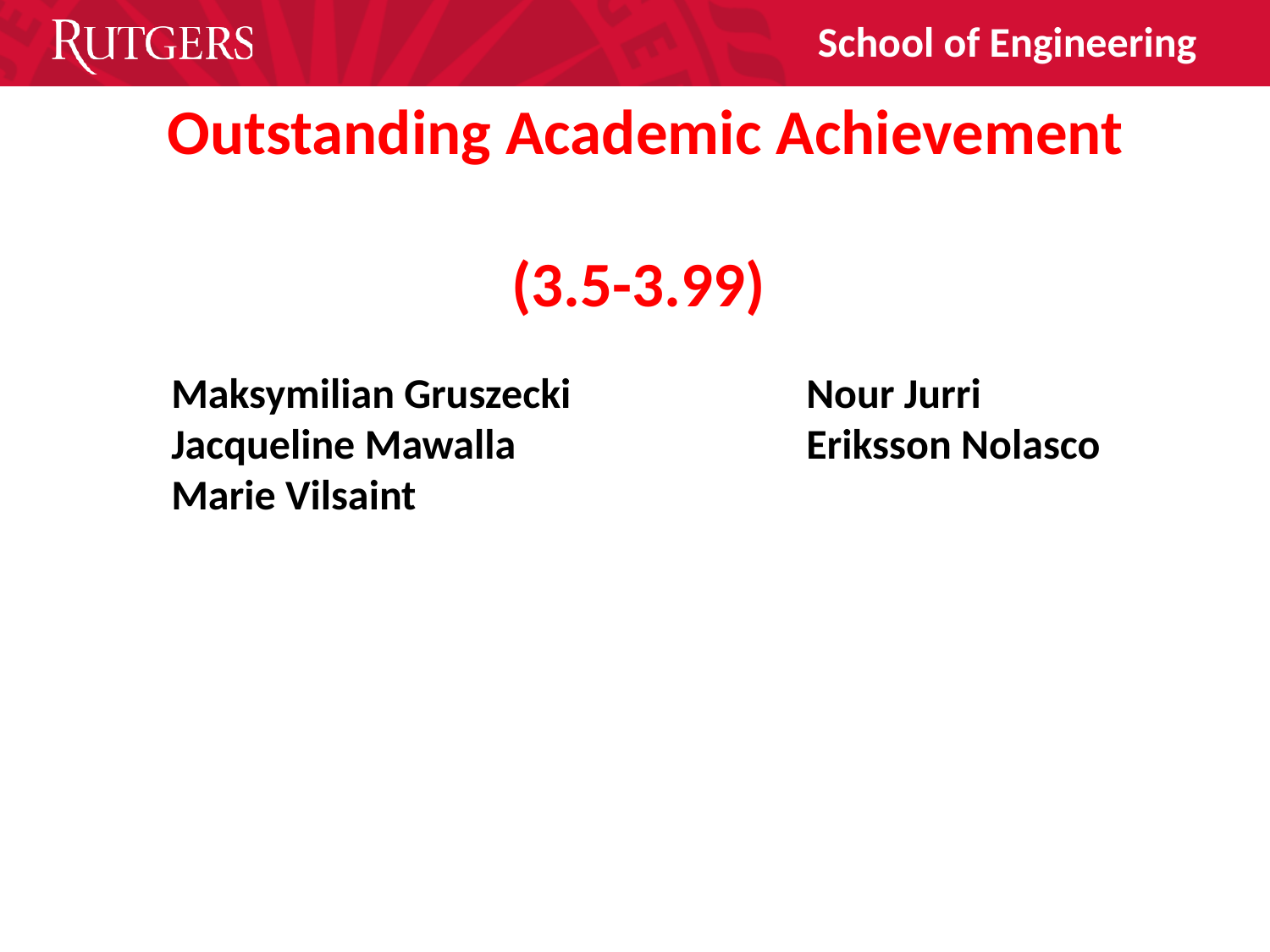

Outstanding Academic Achievement
(3.5-3.99)
Maksymilian Gruszecki		Nour Jurri
Jacqueline Mawalla 			Eriksson Nolasco
Marie Vilsaint